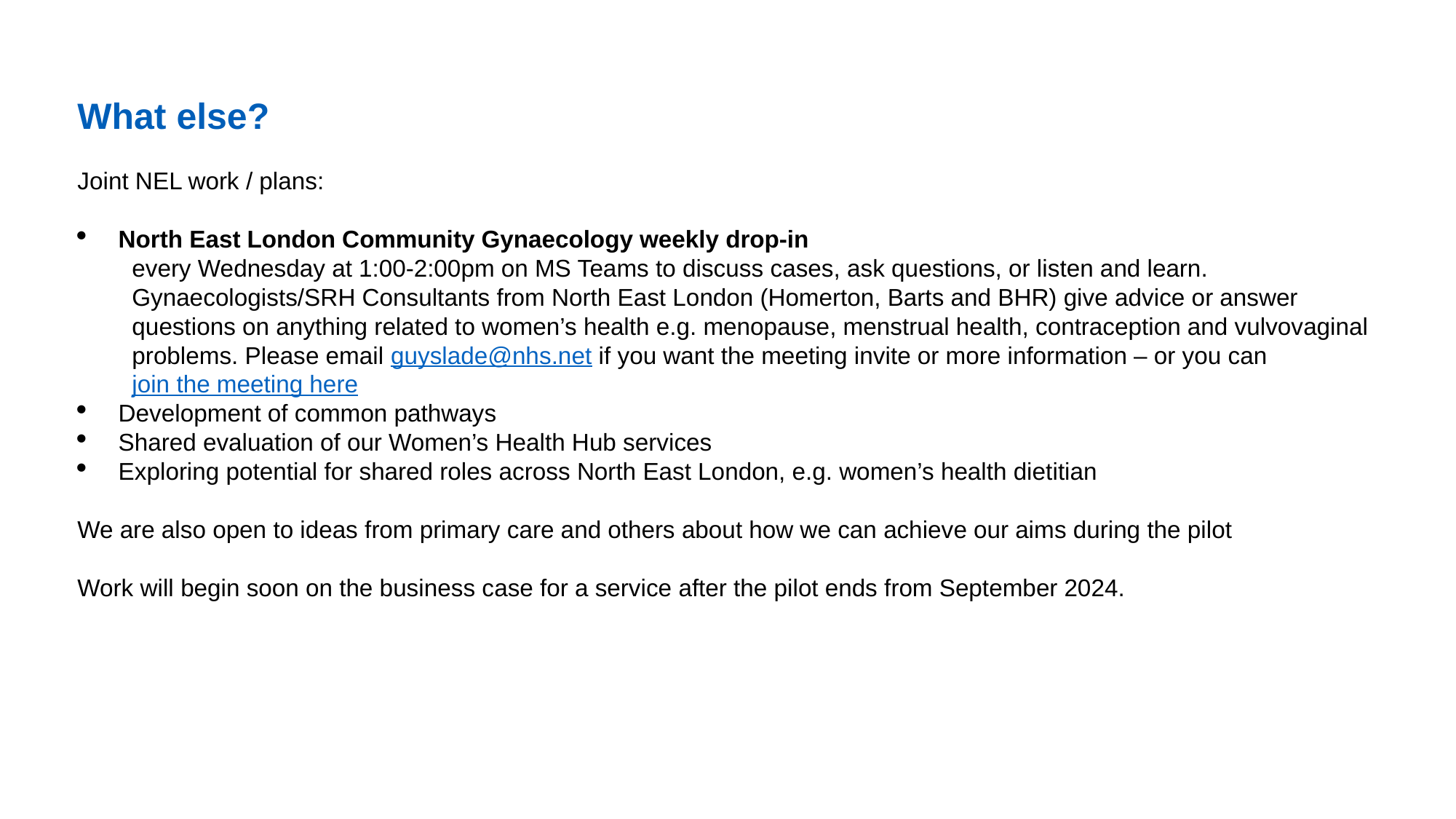

What else?

Joint NEL work / plans:

North East London Community Gynaecology weekly drop-in
every Wednesday at 1:00-2:00pm on MS Teams to discuss cases, ask questions, or listen and learn. Gynaecologists/SRH Consultants from North East London (Homerton, Barts and BHR) give advice or answer questions on anything related to women’s health e.g. menopause, menstrual health, contraception and vulvovaginal problems. Please email guyslade@nhs.net if you want the meeting invite or more information – or you can join the meeting here
Development of common pathways
Shared evaluation of our Women’s Health Hub services
Exploring potential for shared roles across North East London, e.g. women’s health dietitian

We are also open to ideas from primary care and others about how we can achieve our aims during the pilot

Work will begin soon on the business case for a service after the pilot ends from September 2024.